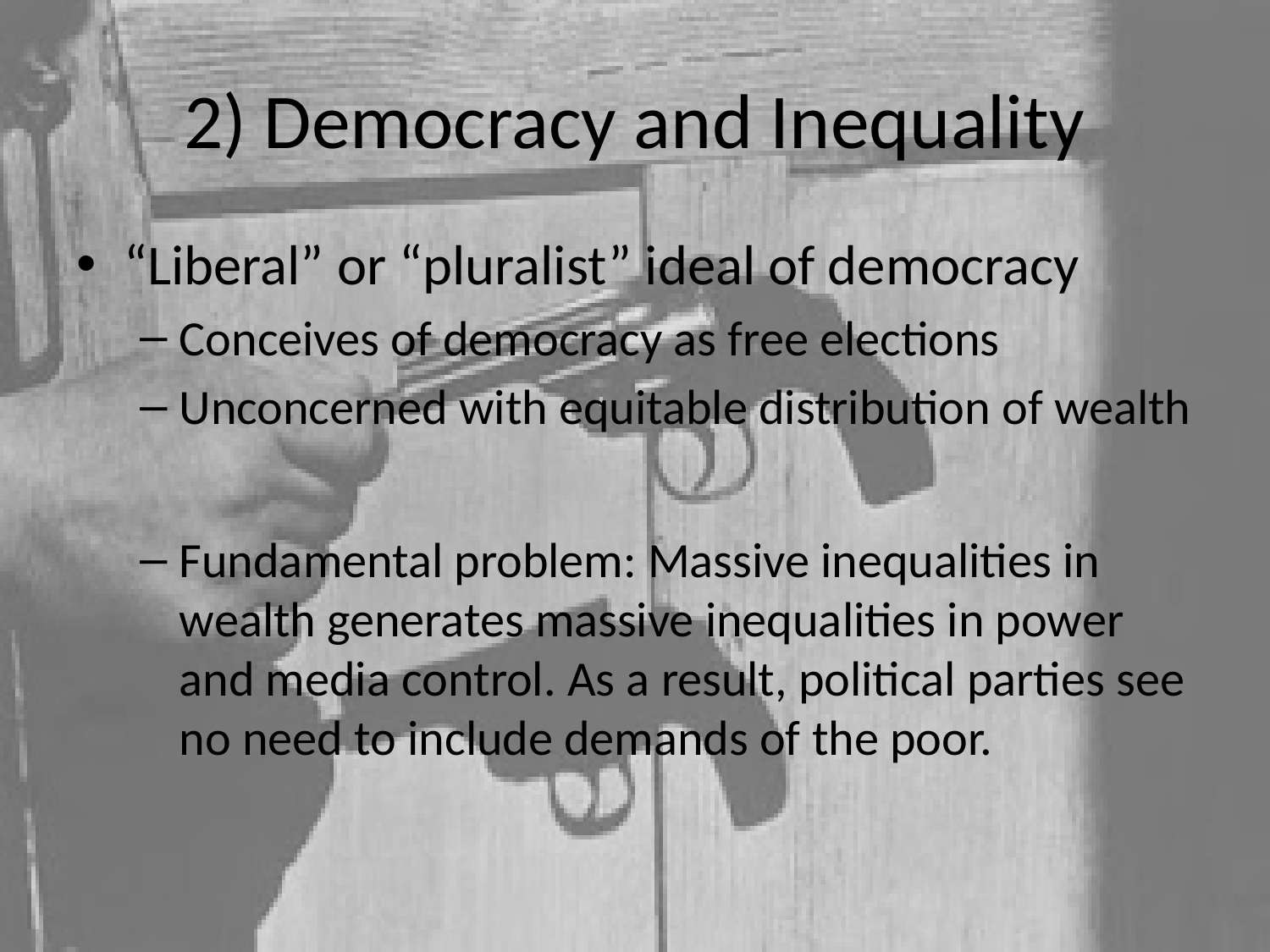

# 2) Democracy and Inequality
“Liberal” or “pluralist” ideal of democracy
Conceives of democracy as free elections
Unconcerned with equitable distribution of wealth

Fundamental problem: Massive inequalities in wealth generates massive inequalities in power and media control. As a result, political parties see no need to include demands of the poor.